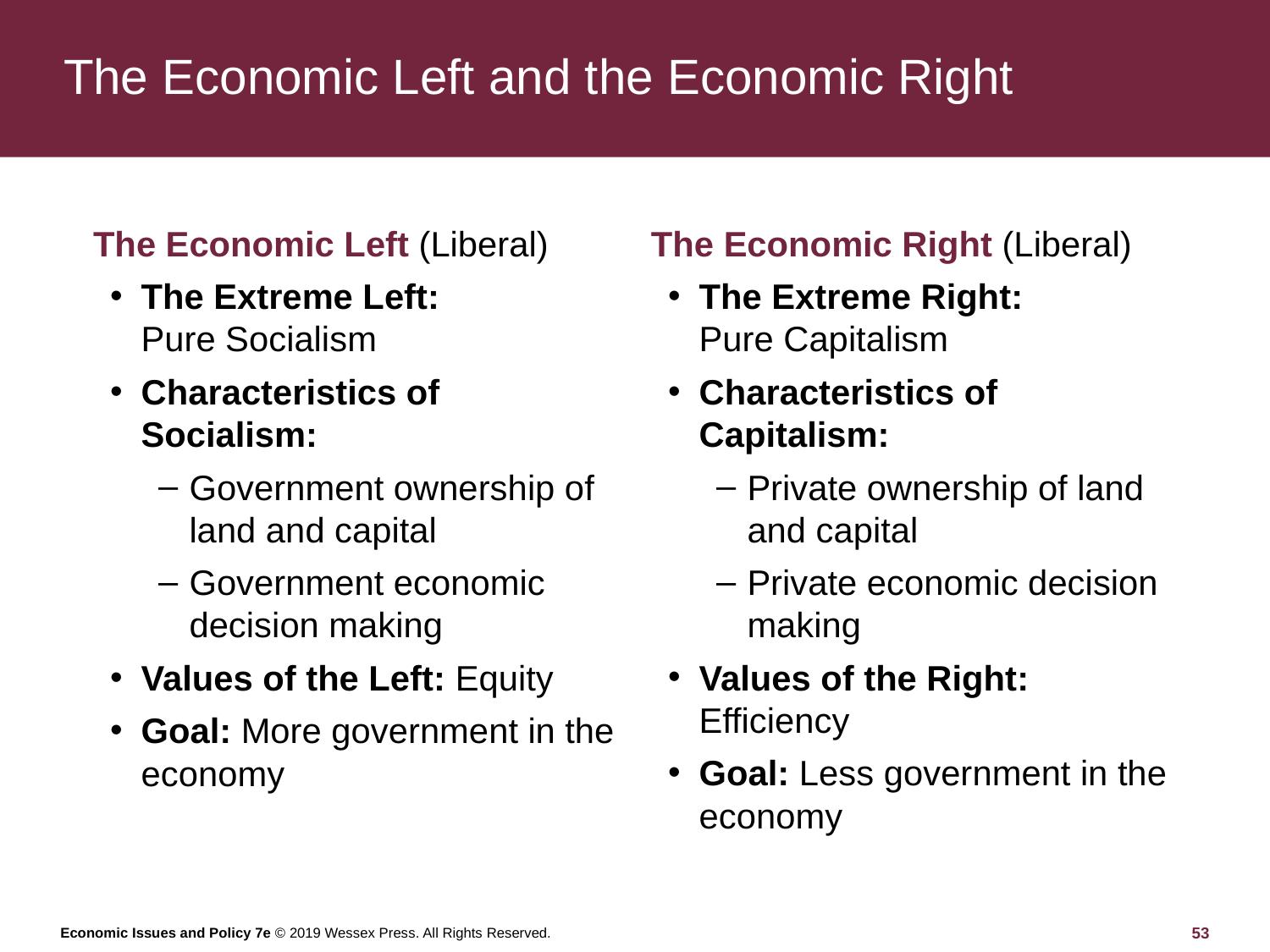

# The Economic Left and the Economic Right
The Economic Right (Liberal)
The Extreme Right:
Pure Capitalism
Characteristics of Capitalism:
Private ownership of land and capital
Private economic decision making
Values of the Right: Efficiency
Goal: Less government in the economy
The Economic Left (Liberal)
The Extreme Left:
Pure Socialism
Characteristics of Socialism:
Government ownership of land and capital
Government economic decision making
Values of the Left: Equity
Goal: More government in the economy